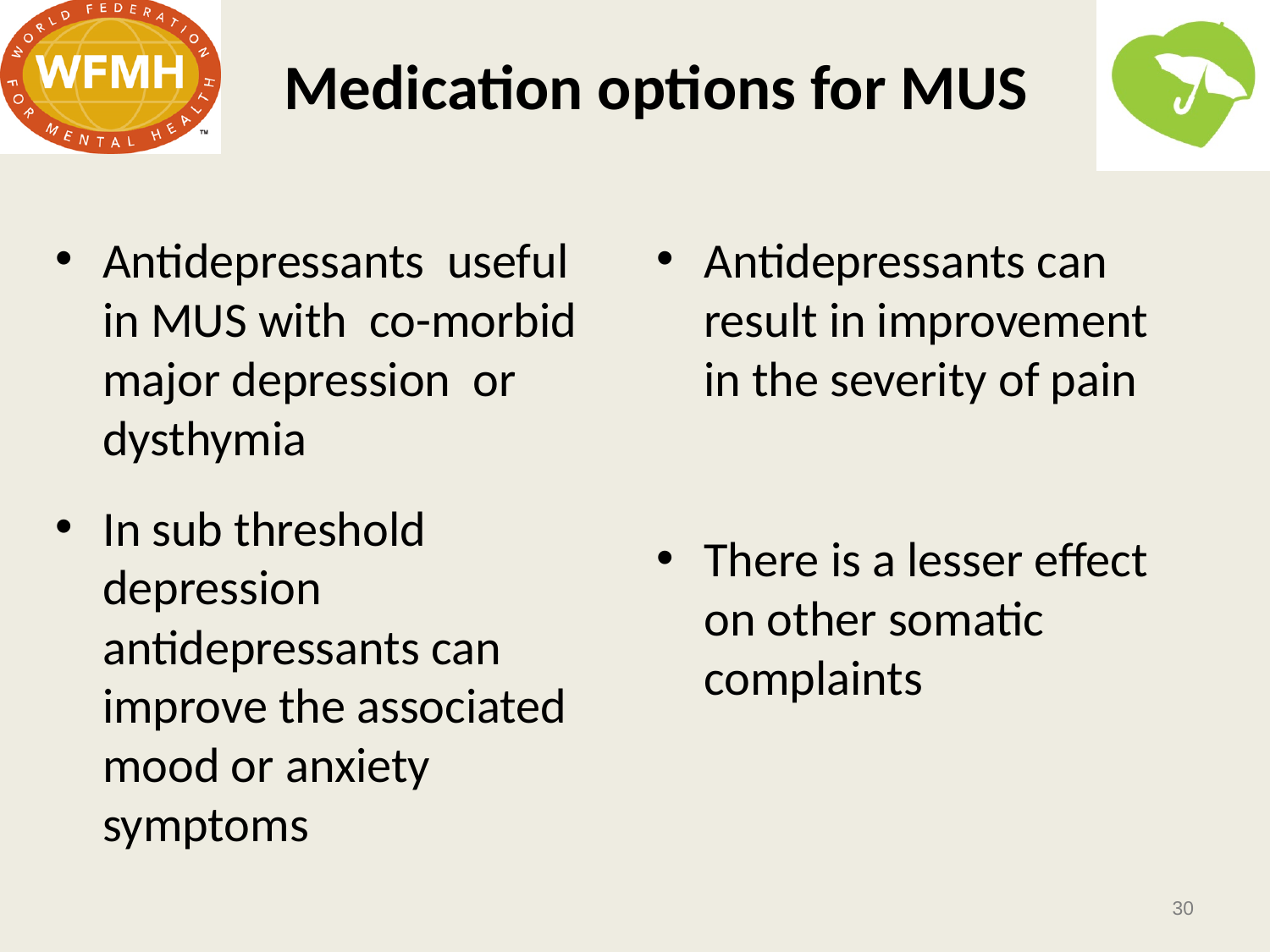

# Medication options for MUS
Antidepressants  useful in MUS with  co-morbid major depression  or dysthymia
In sub threshold depression antidepressants can  improve the associated mood or anxiety symptoms

Antidepressants can result in improvement in the severity of pain

There is a lesser effect on other somatic complaints

30